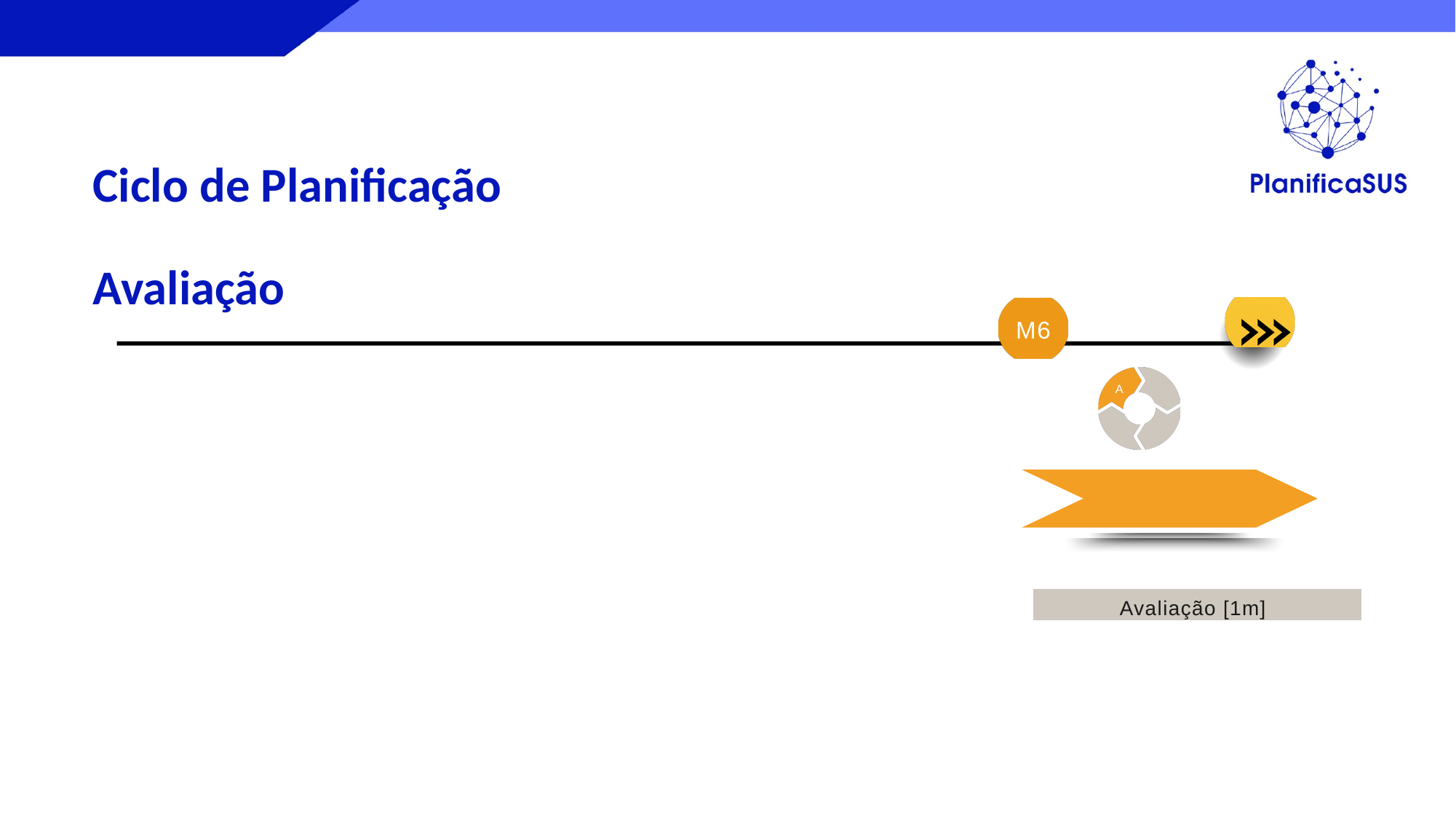

Ciclo de Planificação
Avaliação

M6

A
D

Avaliação [1m]